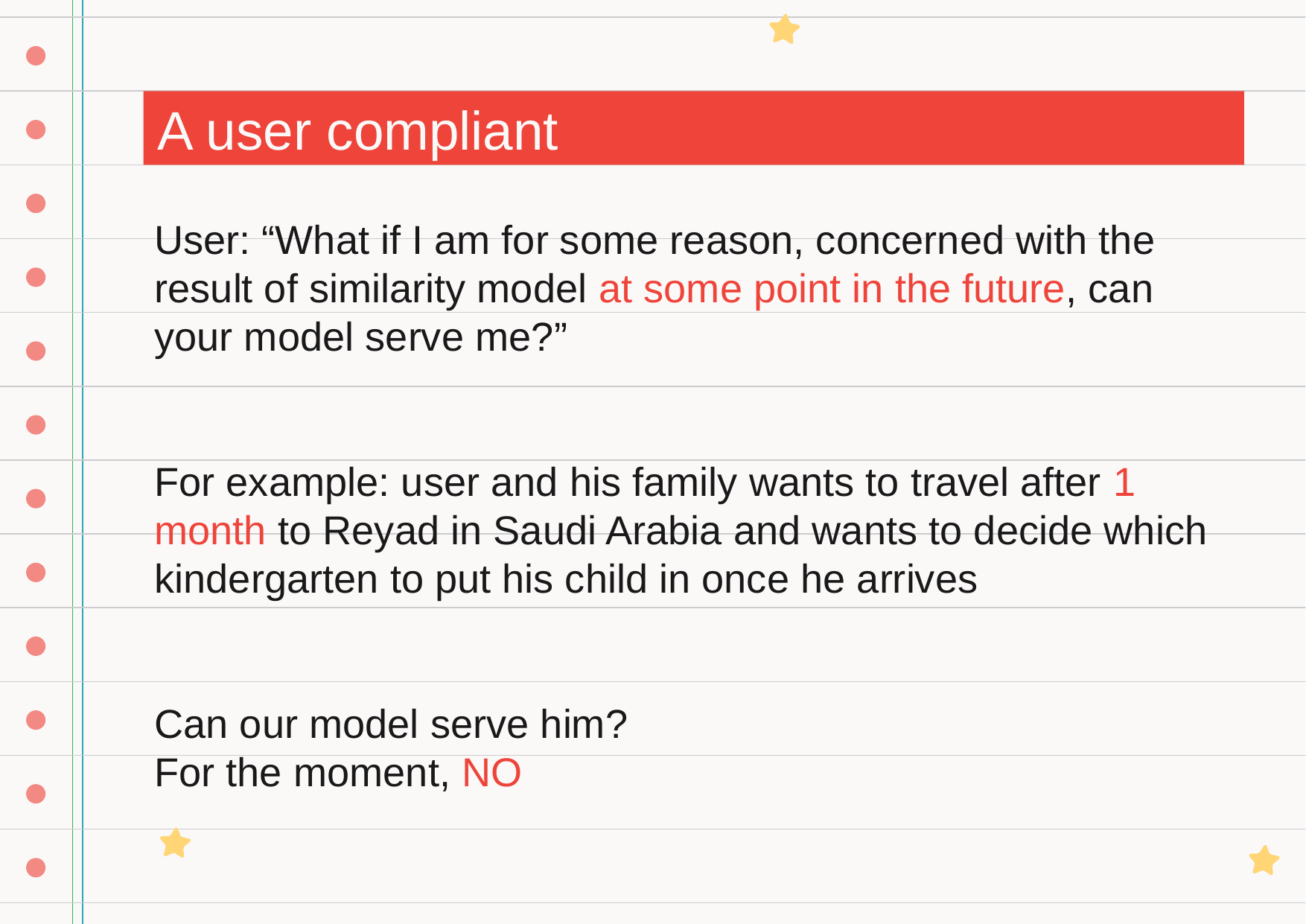

A user compliant
User: “What if I am for some reason, concerned with the result of similarity model at some point in the future, can your model serve me?”

For example: user and his family wants to travel after 1 month to Reyad in Saudi Arabia and wants to decide which kindergarten to put his child in once he arrives

Can our model serve him?
For the moment, NO